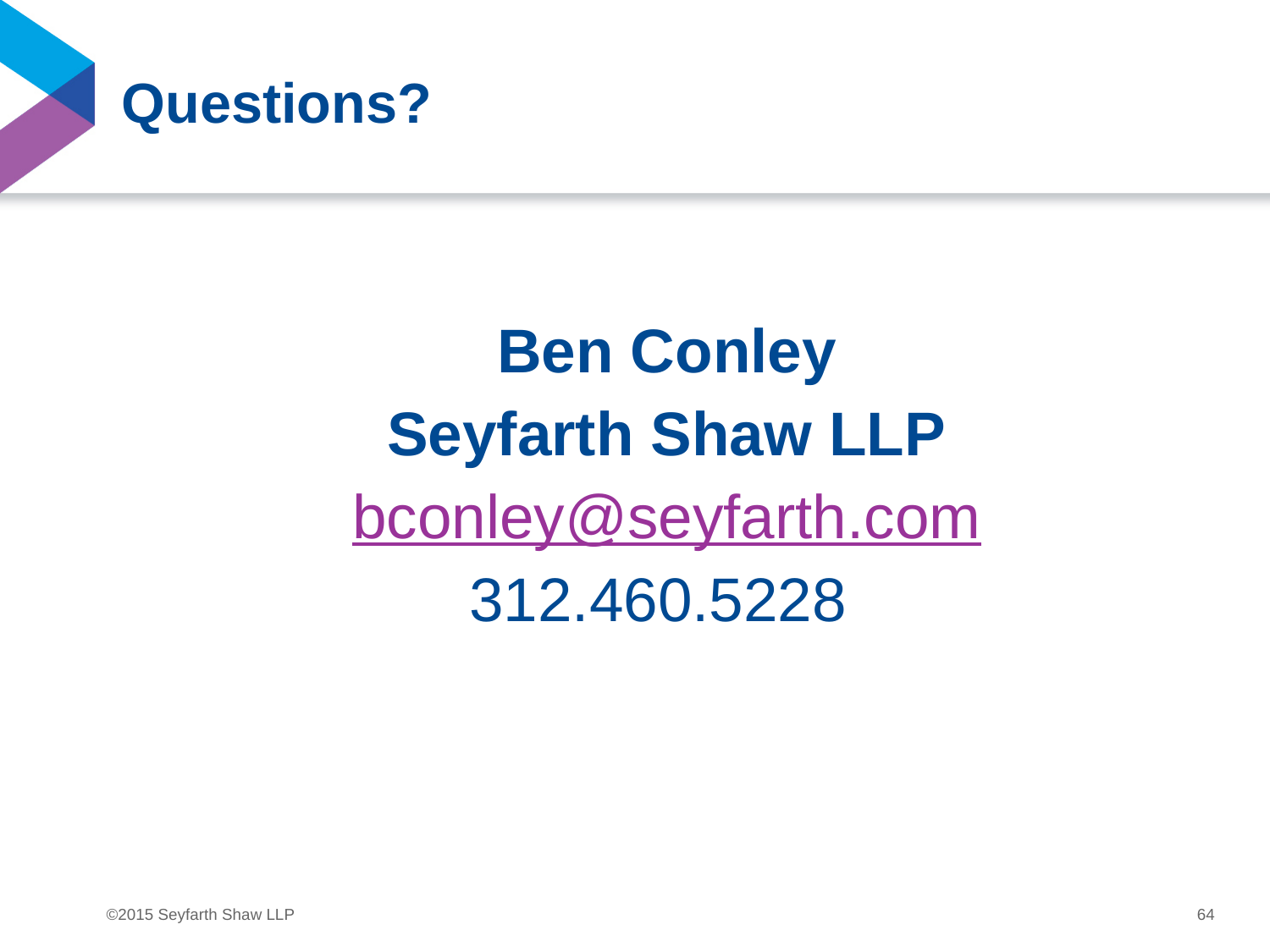

# Questions?

Ben Conley
Seyfarth Shaw LLP
bconley@seyfarth.com
312.460.5228

64